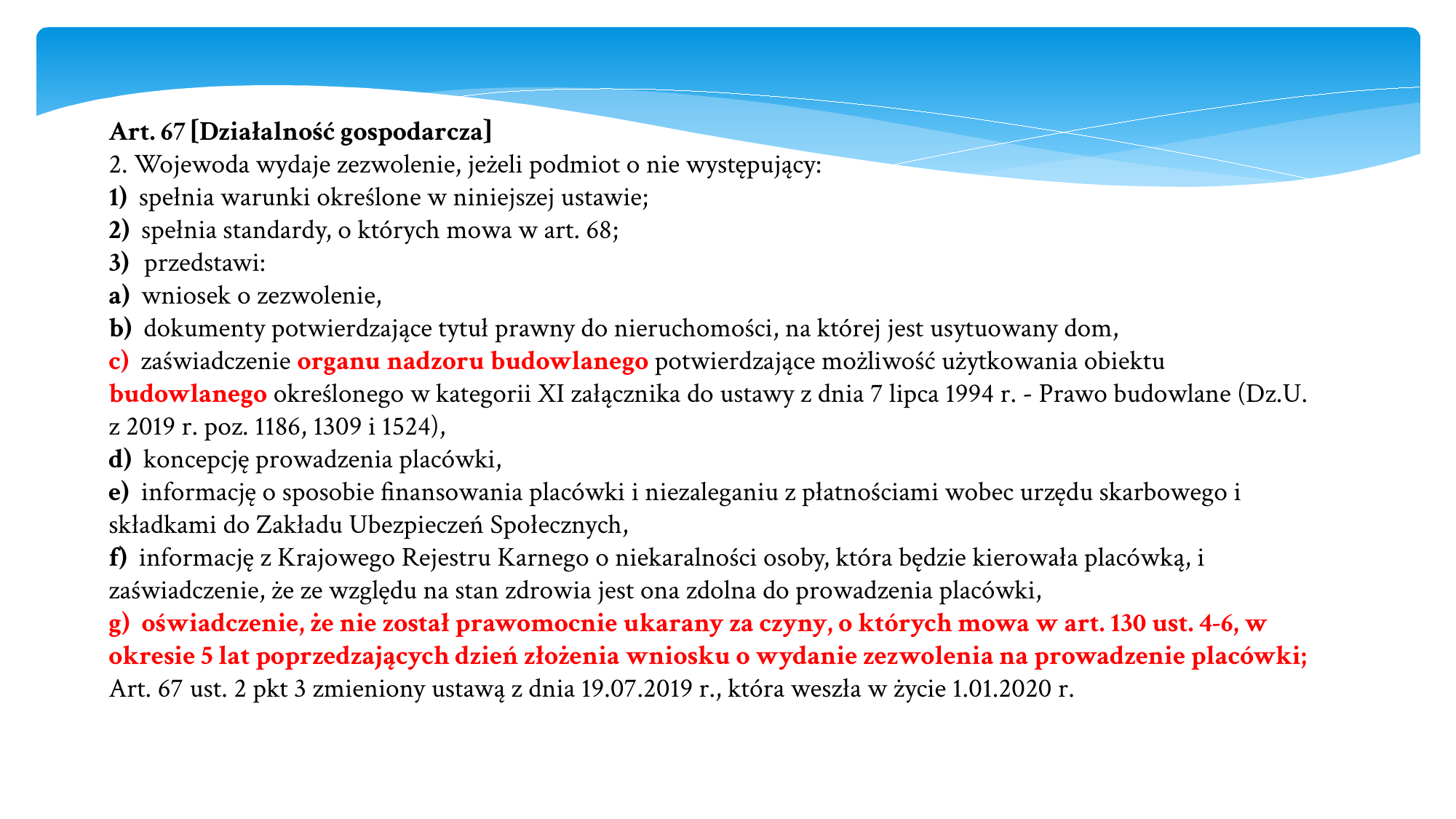

Art. 67 [Działalność gospodarcza]
2. Wojewoda wydaje zezwolenie, jeżeli podmiot o nie występujący:
1)  spełnia warunki określone w niniejszej ustawie;
2)  spełnia standardy, o których mowa w art. 68;
3)   przedstawi:
a)  wniosek o zezwolenie,
b)  dokumenty potwierdzające tytuł prawny do nieruchomości, na której jest usytuowany dom,
c)  zaświadczenie organu nadzoru budowlanego potwierdzające możliwość użytkowania obiektu budowlanego określonego w kategorii XI załącznika do ustawy z dnia 7 lipca 1994 r. - Prawo budowlane (Dz.U. z 2019 r. poz. 1186, 1309 i 1524),
d)  koncepcję prowadzenia placówki,
e)  informację o sposobie finansowania placówki i niezaleganiu z płatnościami wobec urzędu skarbowego i składkami do Zakładu Ubezpieczeń Społecznych,
f)  informację z Krajowego Rejestru Karnego o niekaralności osoby, która będzie kierowała placówką, i zaświadczenie, że ze względu na stan zdrowia jest ona zdolna do prowadzenia placówki,
g)  oświadczenie, że nie został prawomocnie ukarany za czyny, o których mowa w art. 130 ust. 4-6, w okresie 5 lat poprzedzających dzień złożenia wniosku o wydanie zezwolenia na prowadzenie placówki;
Art. 67 ust. 2 pkt 3 zmieniony ustawą z dnia 19.07.2019 r., która weszła w życie 1.01.2020 r.